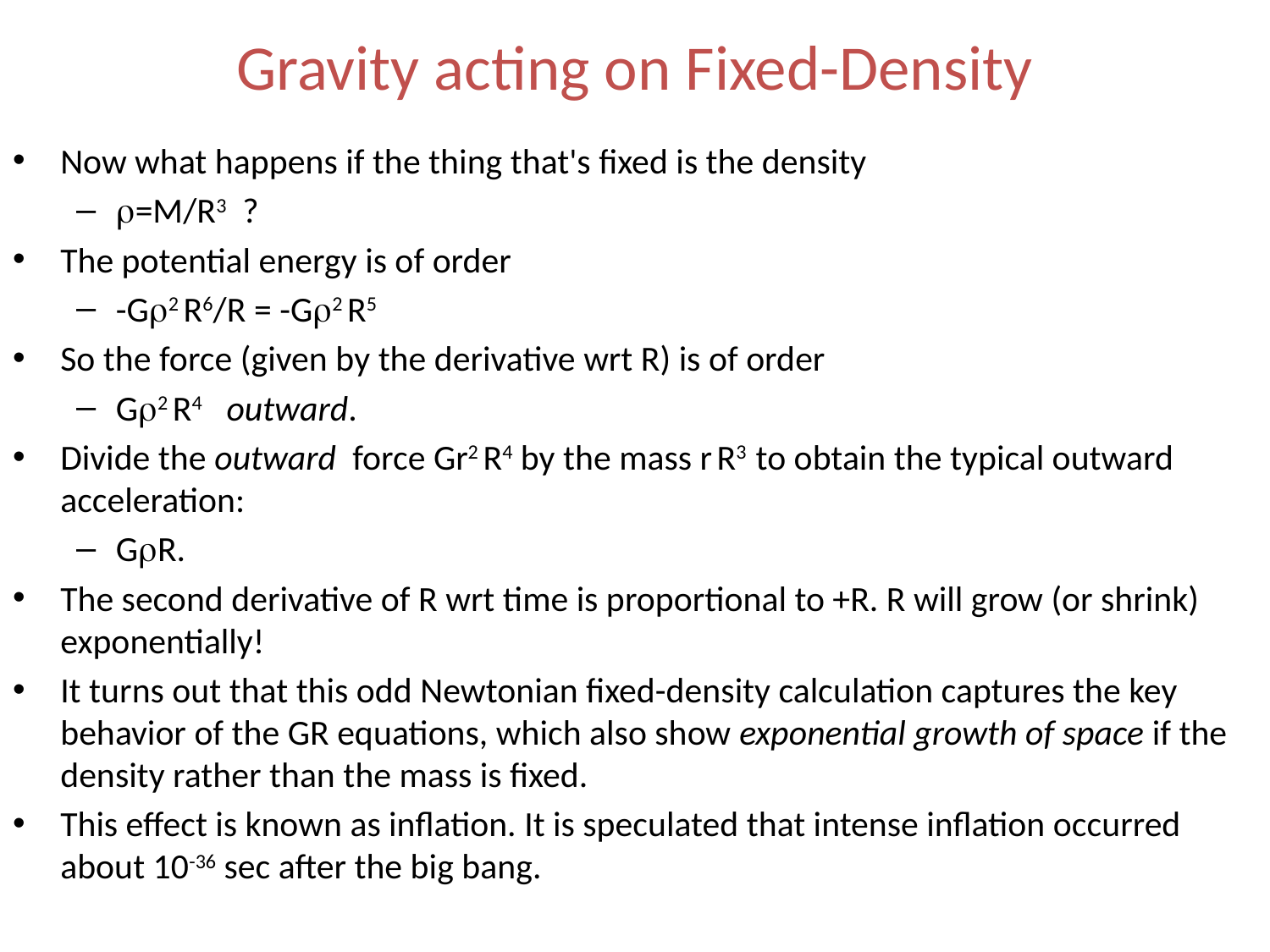

# Gravity acting on Fixed-Density
Now what happens if the thing that's fixed is the density
ρ=M/R3  ?
The potential energy is of order
-Gρ2 R6/R = -Gρ2 R5
So the force (given by the derivative wrt R) is of order
Gρ2 R4   outward.
Divide the outward  force Gr2 R4 by the mass r R3  to obtain the typical outward acceleration:
GρR.
The second derivative of R wrt time is proportional to +R. R will grow (or shrink) exponentially!
It turns out that this odd Newtonian fixed-density calculation captures the key behavior of the GR equations, which also show exponential growth of space if the density rather than the mass is fixed.
This effect is known as inflation. It is speculated that intense inflation occurred about 10-36 sec after the big bang.